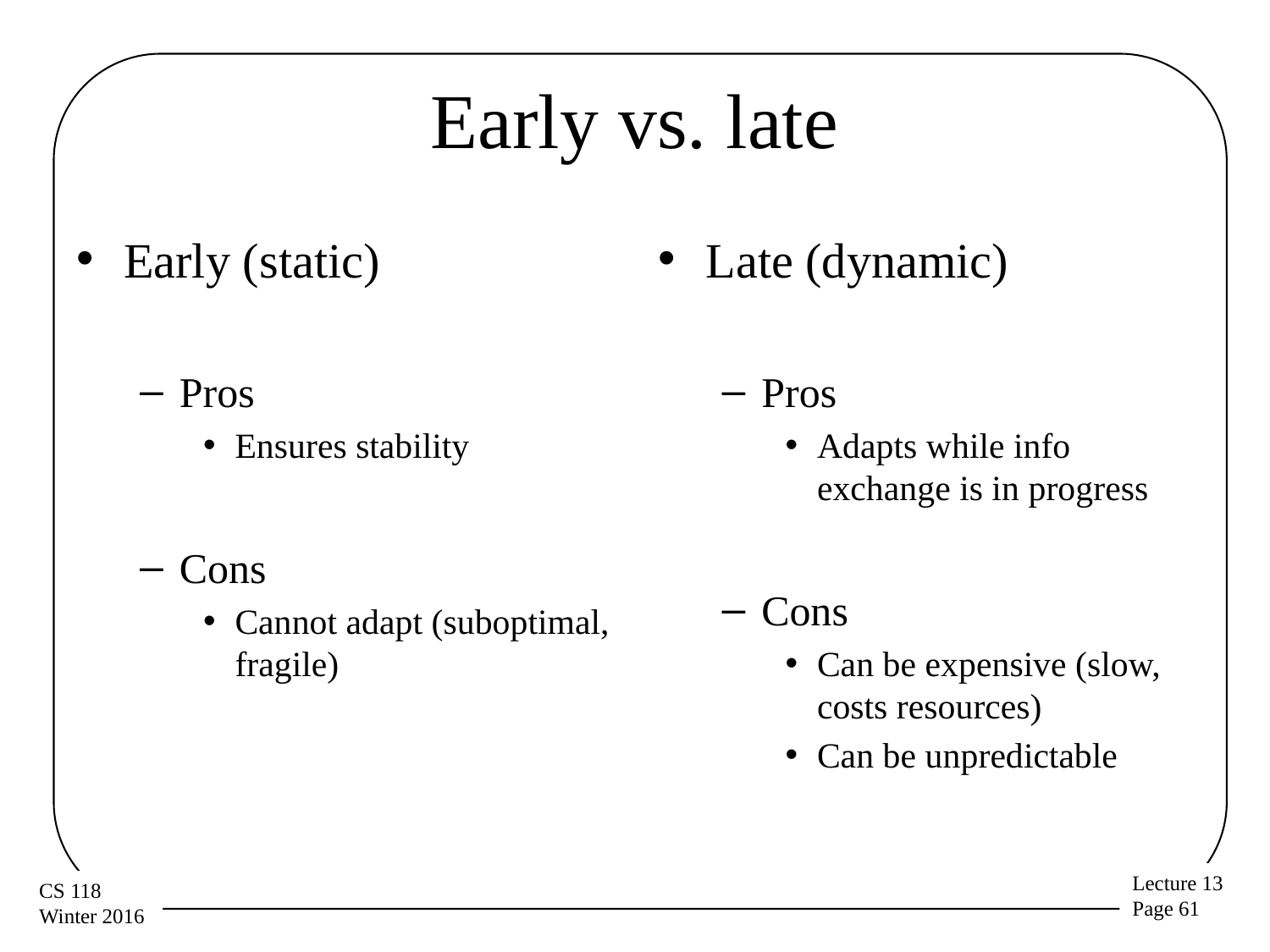

# Early vs. late
Early (static)

Pros
Ensures stability

Cons
Cannot adapt (suboptimal, fragile)

Late (dynamic)

Pros
Adapts while info exchange is in progress

Cons
Can be expensive (slow, costs resources)
Can be unpredictable